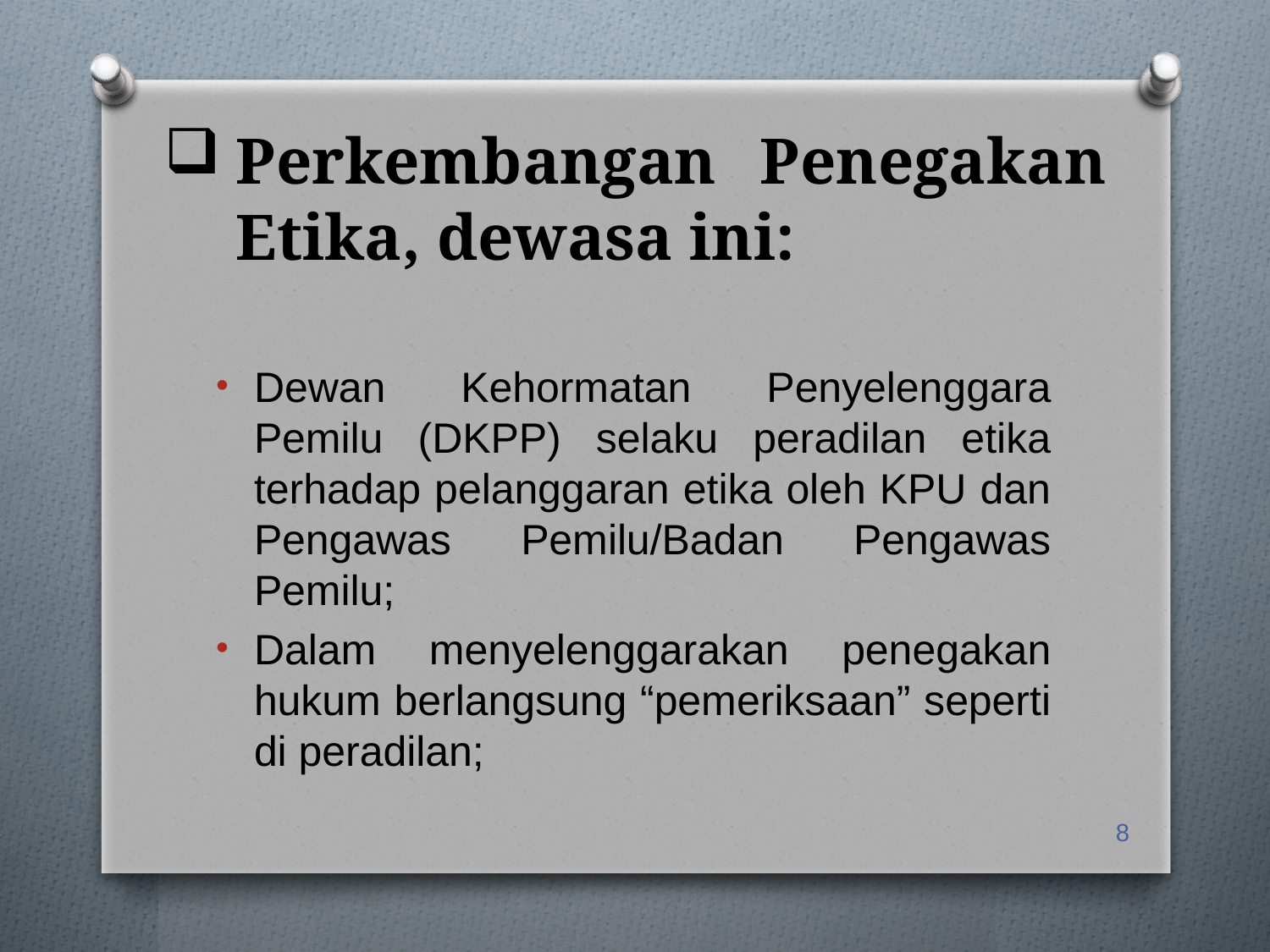

# Perkembangan Penegakan Etika, dewasa ini:

Dewan Kehormatan Penyelenggara Pemilu (DKPP) selaku peradilan etika terhadap pelanggaran etika oleh KPU dan Pengawas Pemilu/Badan Pengawas Pemilu;
Dalam menyelenggarakan penegakan hukum berlangsung “pemeriksaan” seperti di peradilan;
8